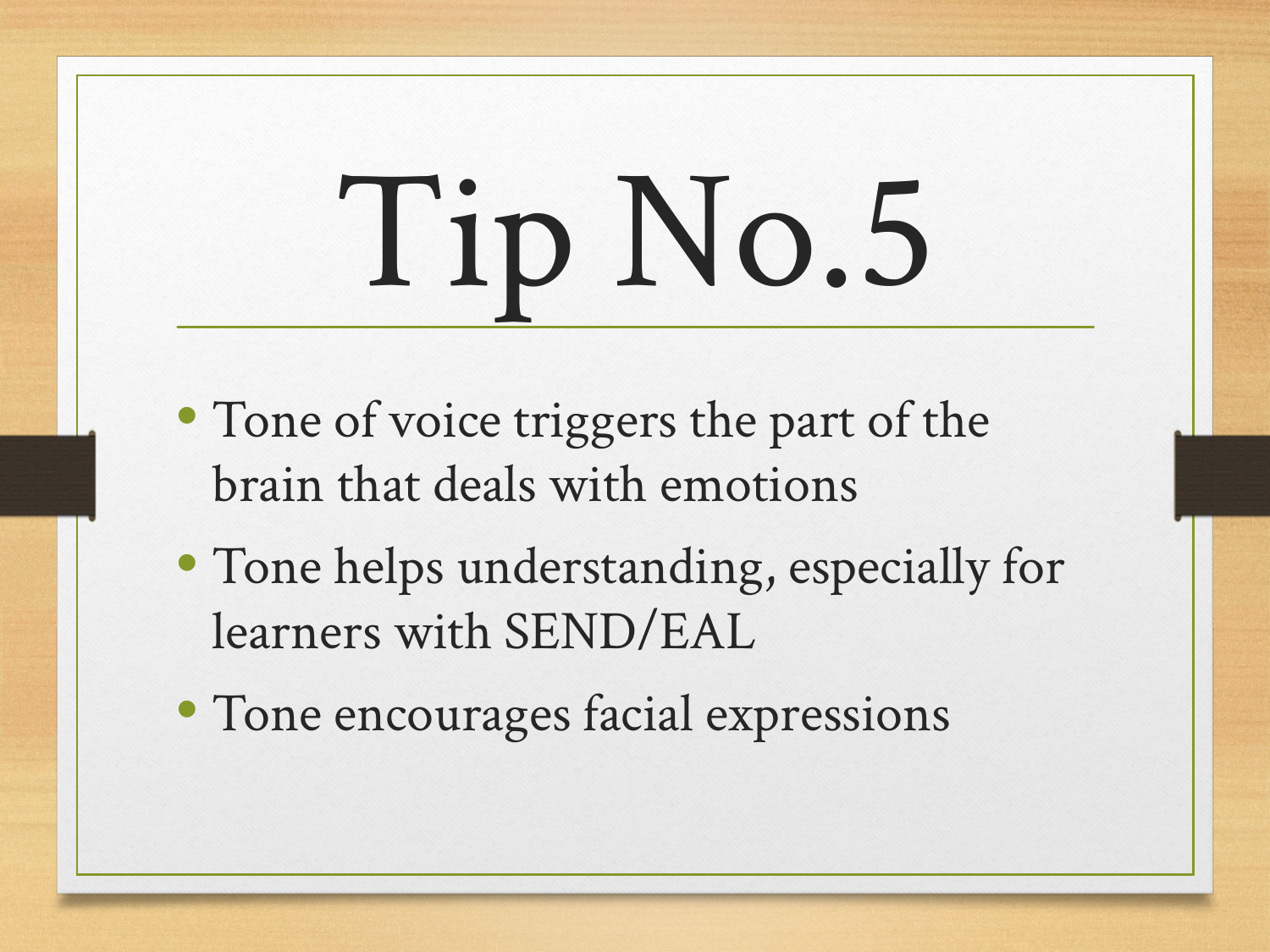

# Tip No.5
Tone of voice triggers the part of the brain that deals with emotions
Tone helps understanding, especially for learners with SEND/EAL
Tone encourages facial expressions